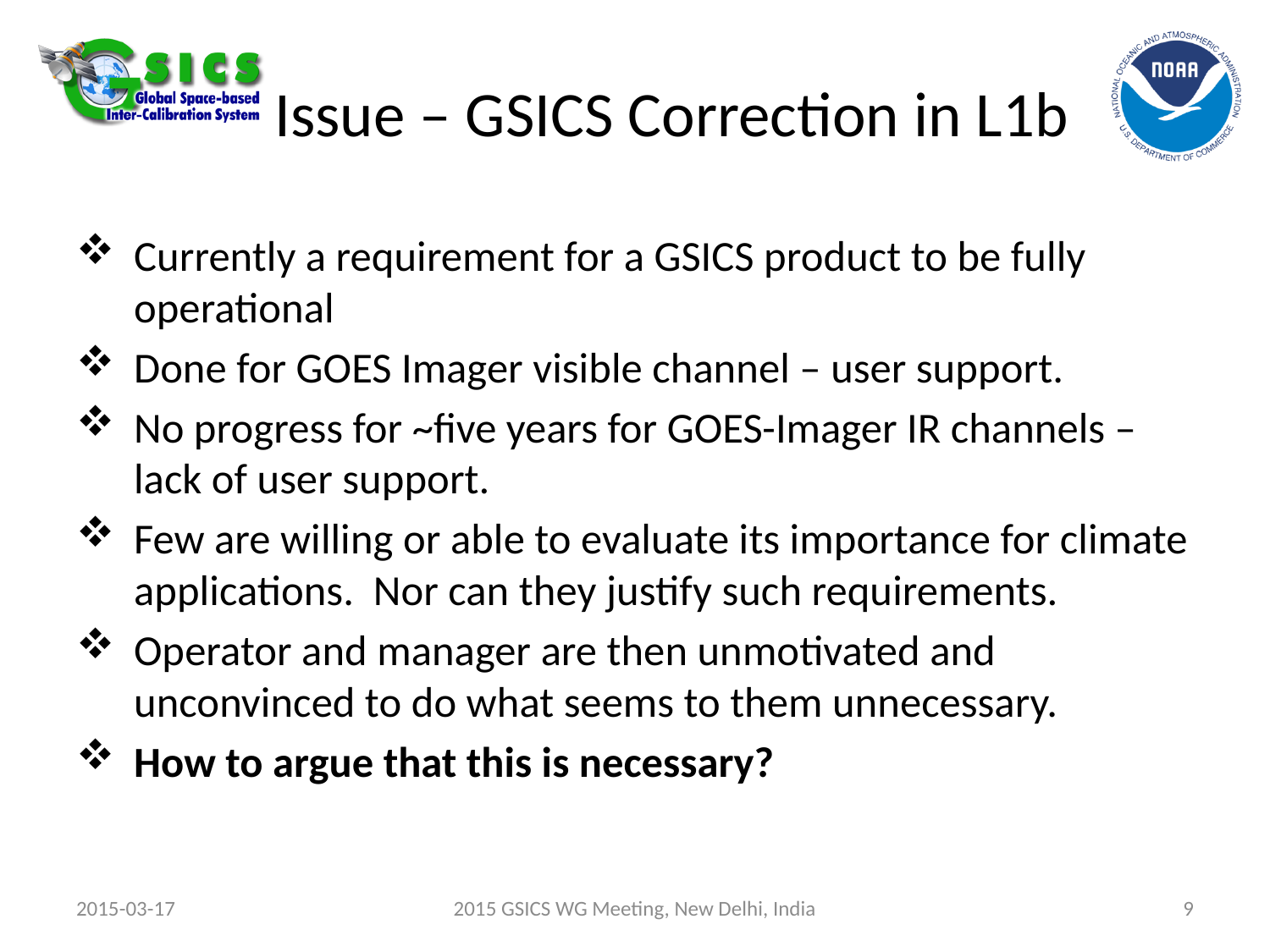

# Issue – GSICS Correction in L1b
Currently a requirement for a GSICS product to be fully operational
Done for GOES Imager visible channel – user support.
No progress for ~five years for GOES-Imager IR channels – lack of user support.
Few are willing or able to evaluate its importance for climate applications.  Nor can they justify such requirements.
Operator and manager are then unmotivated and unconvinced to do what seems to them unnecessary.
How to argue that this is necessary?
2015-03-17
2015 GSICS WG Meeting, New Delhi, India
9